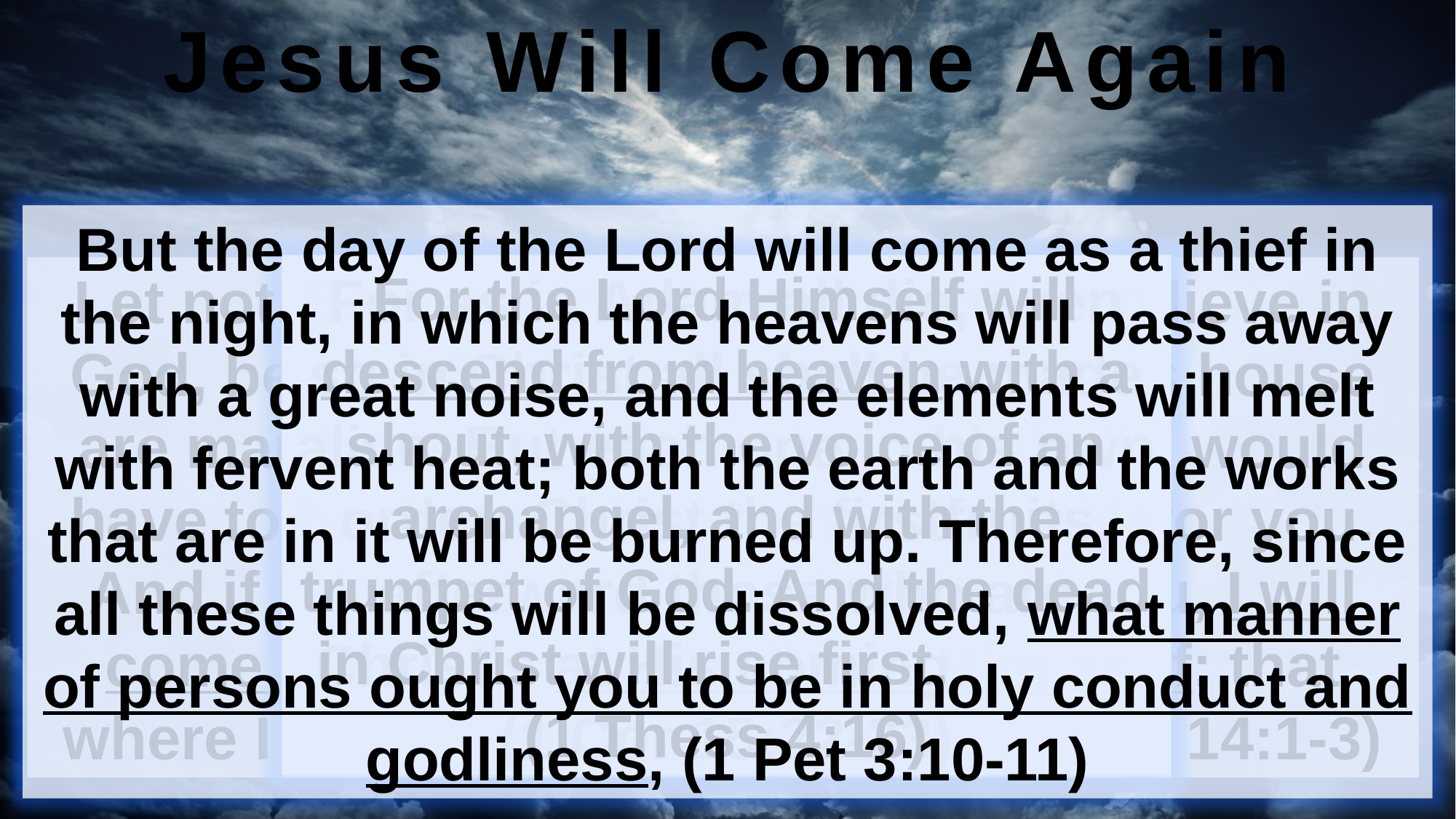

Jesus Will Come Again
But the day of the Lord will come as a thief in the night, in which the heavens will pass away with a great noise, and the elements will melt with fervent heat; both the earth and the works that are in it will be burned up. Therefore, since all these things will be dissolved, what manner of persons ought you to be in holy conduct and godliness, (1 Pet 3:10-11)
For the Lord Himself will descend from heaven with a shout, with the voice of an archangel, and with the trumpet of God. And the dead in Christ will rise first.            (1 Thess 4:16)
For as in Adam all die, even so in Christ all shall be made alive. But each one in his own order: Christ the firstfruits, afterward those who are Christ’s at His coming.           (1 Cor 15:22-23)
Let not your heart be troubled; you believe in God, believe also in Me. In My Father’s house are many mansions; if it were not so, I would have told you. I go to prepare a place for you. And if I go and prepare a place for you, I will come again and receive you to Myself; that where I am, there you may be also. (Jn 14:1-3)
So Christ was offered once to bear the sins of many. To those who eagerly wait for Him He will appear a second time, apart from sin, for salvation. (Hebrews 9:27)
Beloved, now we are children of God; and it has not yet been revealed what we shall be, but we know that when He is revealed, we shall be like Him, for we shall see Him as He is. (1 Jn 3:2)